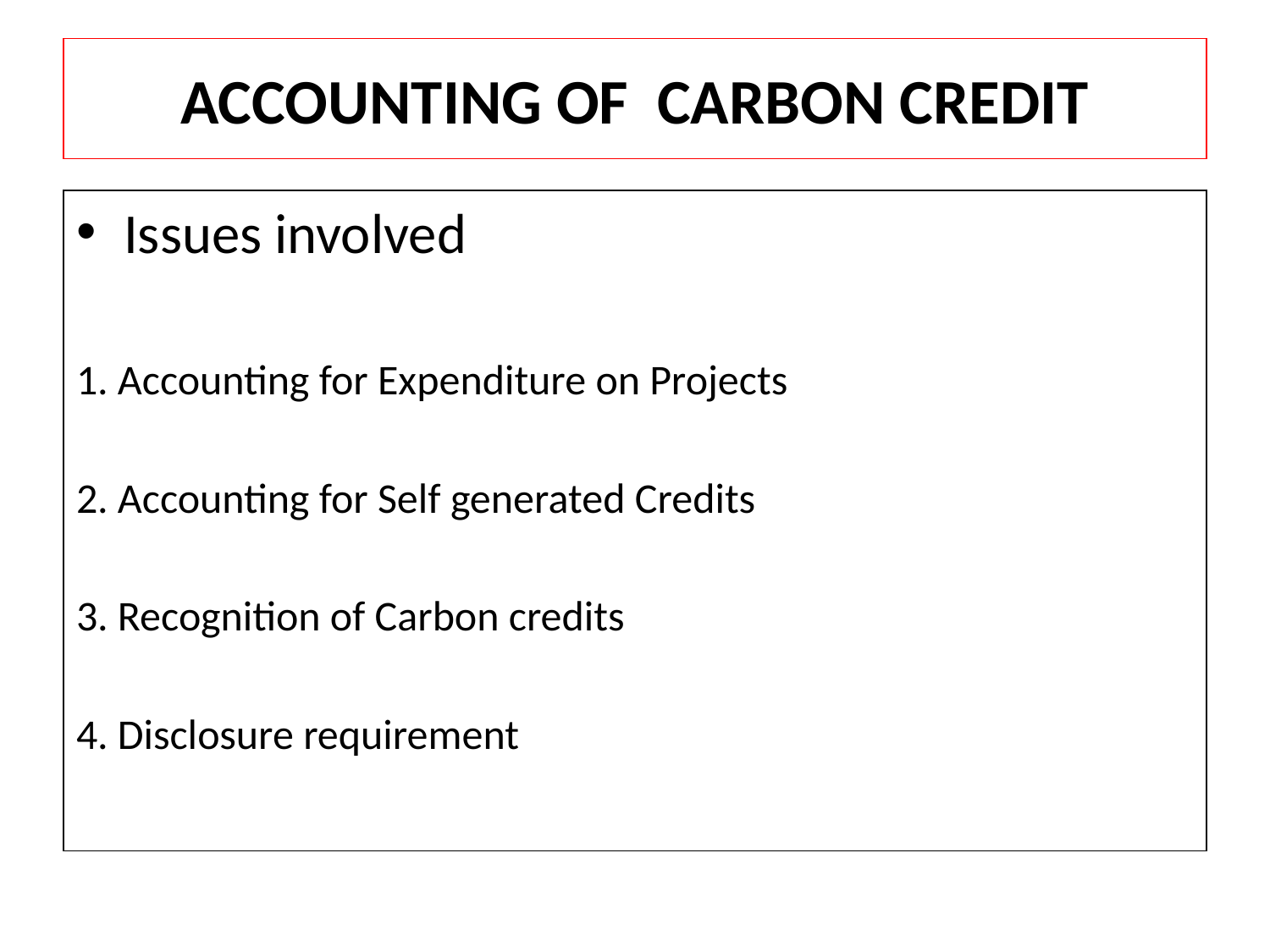

# ACCOUNTING OF  CARBON CREDIT
Issues involved

1. Accounting for Expenditure on Projects

2. Accounting for Self generated Credits

3. Recognition of Carbon credits

4. Disclosure requirement